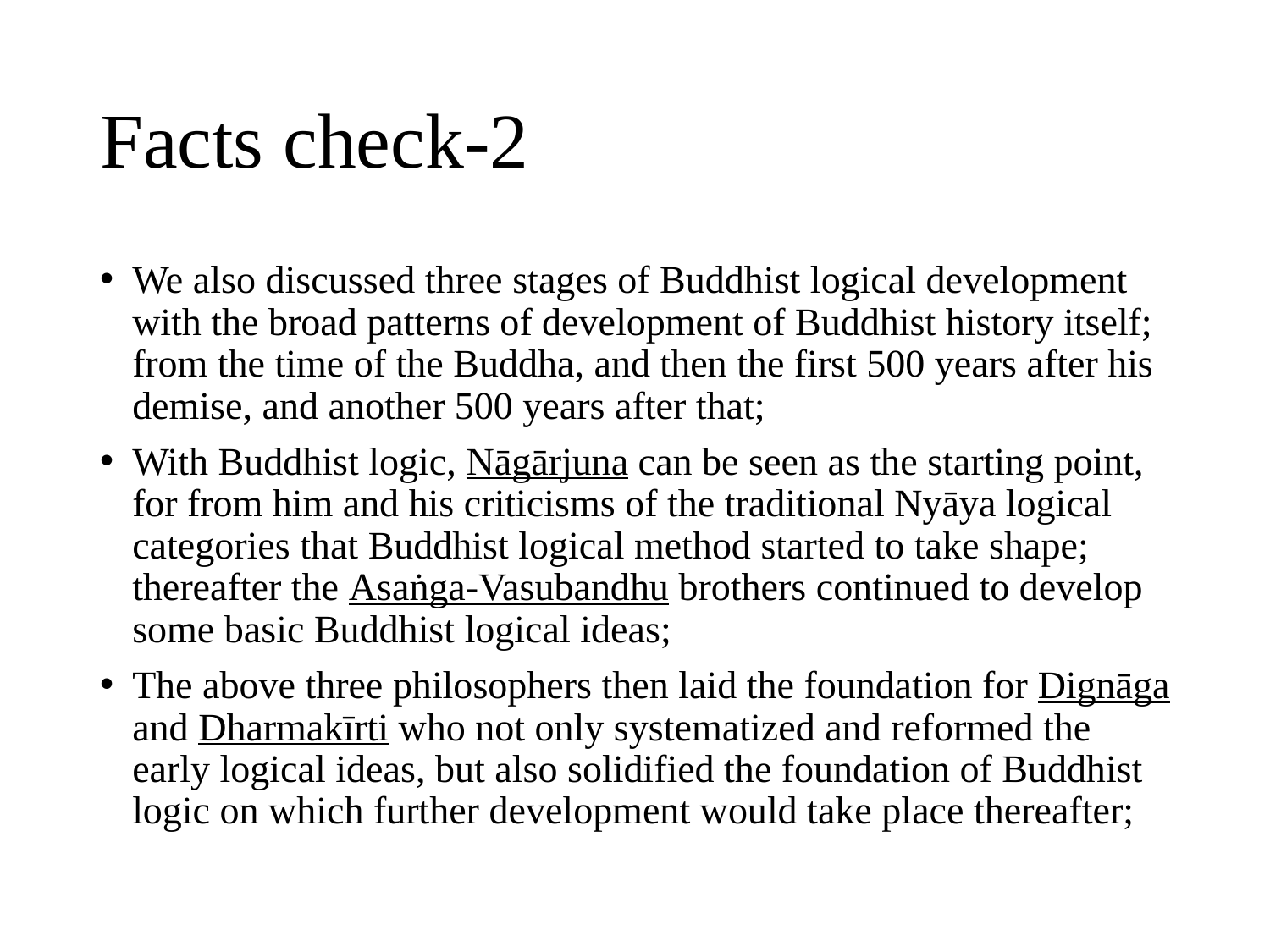

# Facts check-2
We also discussed three stages of Buddhist logical development with the broad patterns of development of Buddhist history itself; from the time of the Buddha, and then the first 500 years after his demise, and another 500 years after that;
With Buddhist logic, Nāgārjuna can be seen as the starting point, for from him and his criticisms of the traditional Nyāya logical categories that Buddhist logical method started to take shape; thereafter the Asaṅga-Vasubandhu brothers continued to develop some basic Buddhist logical ideas;
The above three philosophers then laid the foundation for Dignāga and Dharmakīrti who not only systematized and reformed the early logical ideas, but also solidified the foundation of Buddhist logic on which further development would take place thereafter;